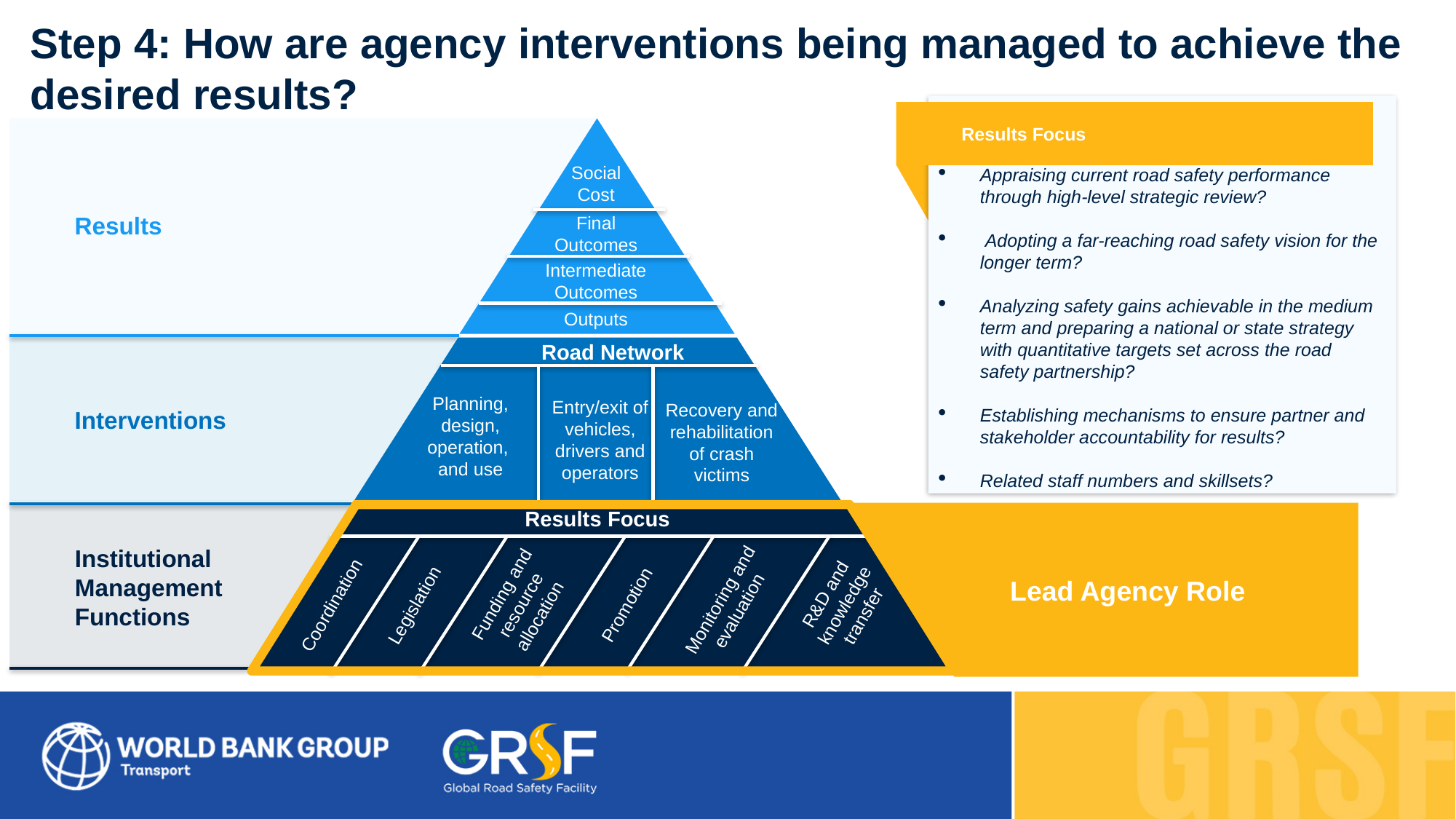

Step 4: How are agency interventions being managed to achieve the desired results?

Appraising current road safety performance through high-level strategic review?

 Adopting a far-reaching road safety vision for the longer term?

Analyzing safety gains achievable in the medium term and preparing a national or state strategy with quantitative targets set across the road safety partnership?

Establishing mechanisms to ensure partner and stakeholder accountability for results?

Related staff numbers and skillsets?

Results Focus

Results

Interventions

Institutional
Management
Functions

Social Cost
Final Outcomes
Intermediate Outcomes
Outputs
Road Network
Results Focus
Funding and resource allocation
R&D and knowledge transfer
Monitoring and evaluation
Promotion
Legislation
Coordination
Planning, design, operation,
and use
Entry/exit of vehicles, drivers and operators
Recovery and rehabilitation of crash victims
Lead Agency Role

R&D and knowledge transfer
Funding and resource allocation
Monitoring and evaluation
Coordination
Legislation
Promotion